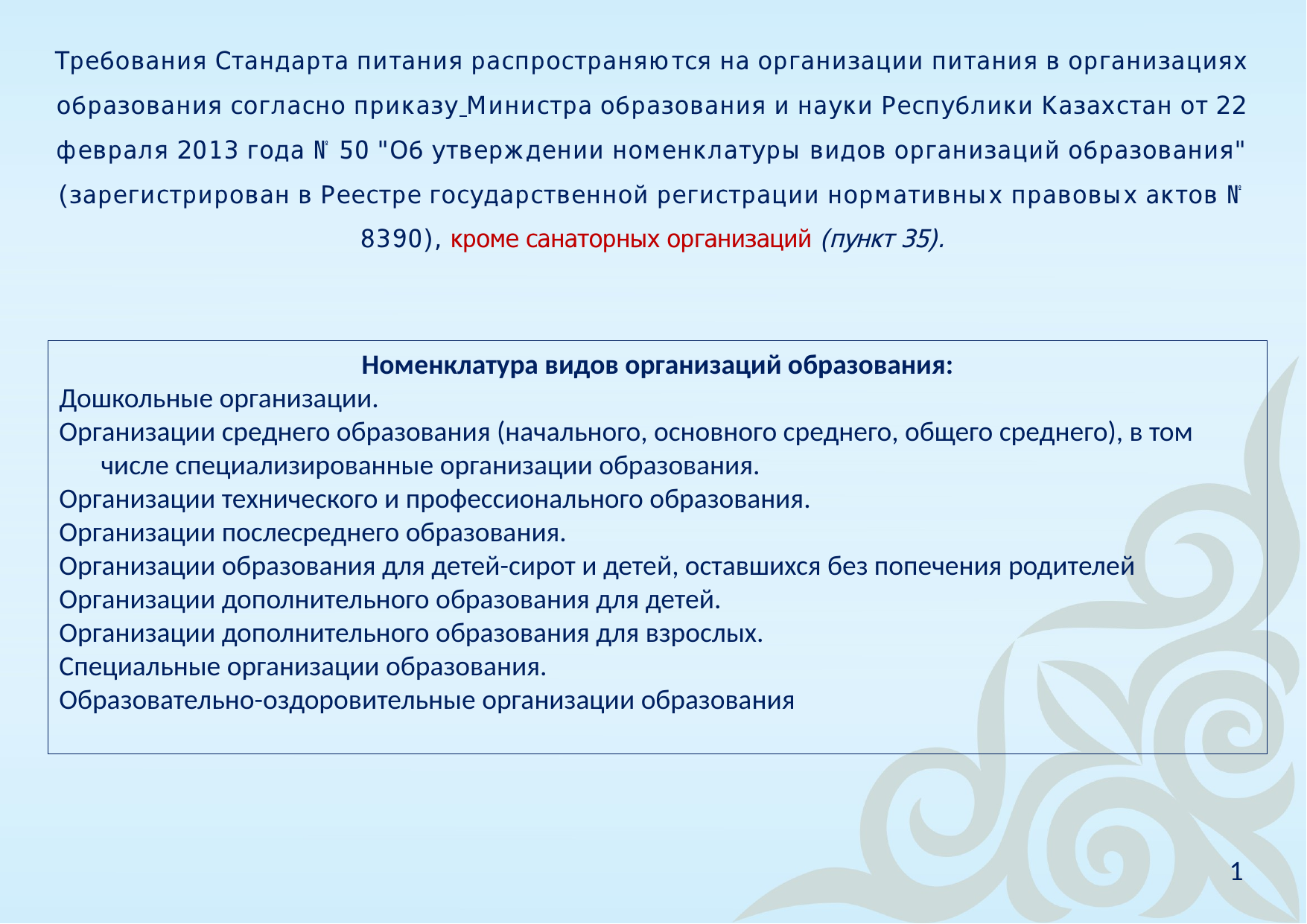

Требования Стандарта питания распространяются на организации питания в организациях образования согласно приказу Министра образования и науки Республики Казахстан от 22 февраля 2013 года № 50 "Об утверждении номенклатуры видов организаций образования" (зарегистрирован в Реестре государственной регистрации нормативных правовых актов № 8390), кроме санаторных организаций (пункт 35).
Номенклатура видов организаций образования:
Дошкольные организации.
Организации среднего образования (начального, основного среднего, общего среднего), в том числе специализированные организации образования.
Организации технического и профессионального образования.
Организации послесреднего образования.
Организации образования для детей-сирот и детей, оставшихся без попечения родителей
Организации дополнительного образования для детей.
Организации дополнительного образования для взрослых.
Специальные организации образования.
Образовательно-оздоровительные организации образования

1